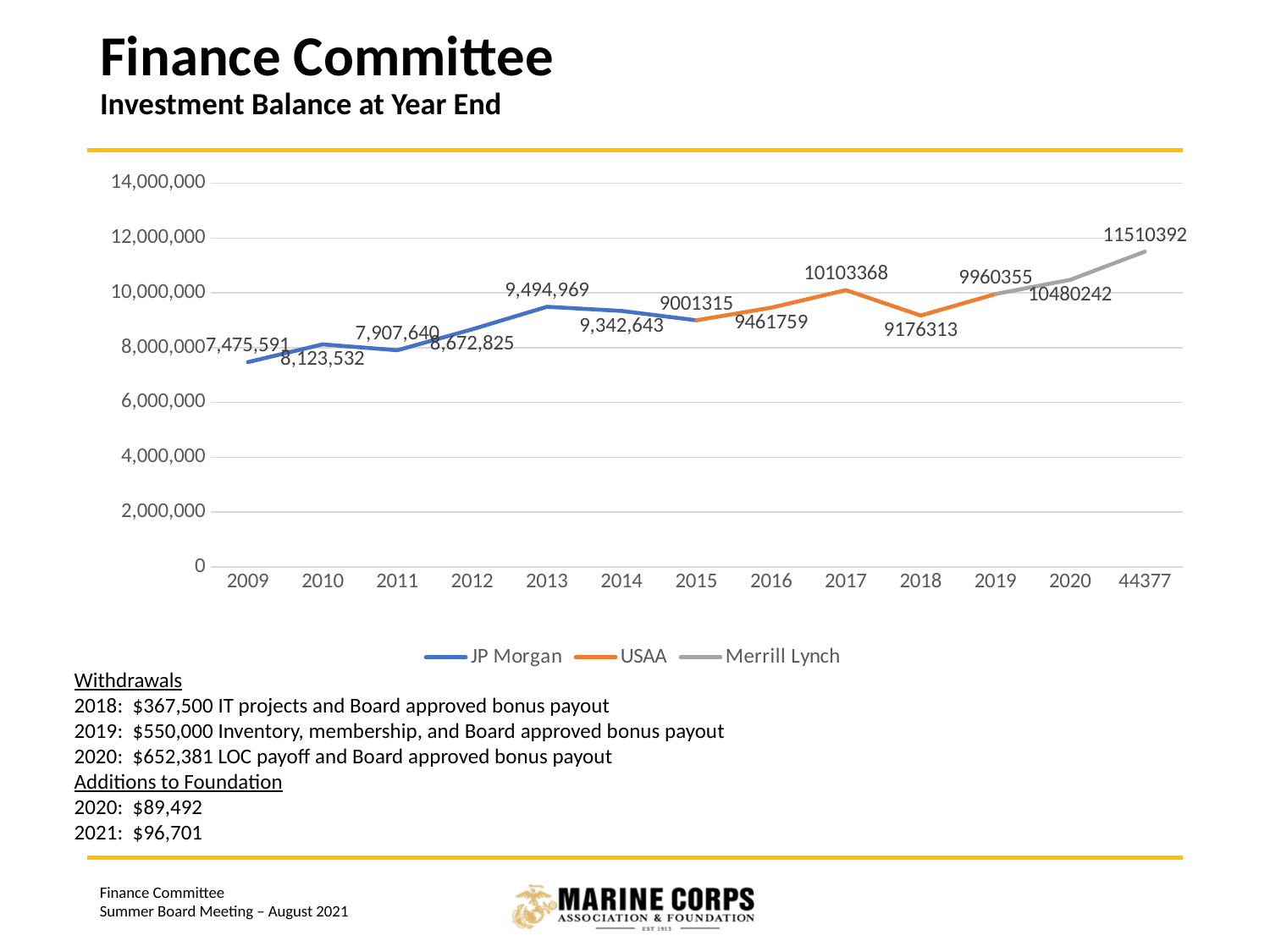

# Finance Committee Investment Balance at Year End

### Chart

| Category | JP Morgan | USAA | Merrill Lynch |
|---|---|---|---|
| 2009 | 7475591.0 | None | None |
| 2010 | 8123532.0 | None | None |
| 2011 | 7907640.0 | None | None |
| 2012 | 8672825.0 | None | None |
| 2013 | 9494969.0 | None | None |
| 2014 | 9342643.0 | None | None |
| 2015 | 9001315.0 | 9001315.0 | None |
| 2016 | None | 9461759.0 | None |
| 2017 | None | 10103368.0 | None |
| 2018 | None | 9176313.0 | None |
| 2019 | None | 9960355.0 | 9960355.0 |
| 2020 | None | None | 10480242.0 |
| 44377 | None | None | 11510392.0 |
Withdrawals
:  $367,500 IT projects and Board approved bonus payout
:  $550,000 Inventory, membership, and Board approved bonus payout
:  $652,381 LOC payoff and Board approved bonus payout
Additions to Foundation
2020:  $89,492
2021:  $96,701
Finance Committee
Summer Board Meeting – August 2021